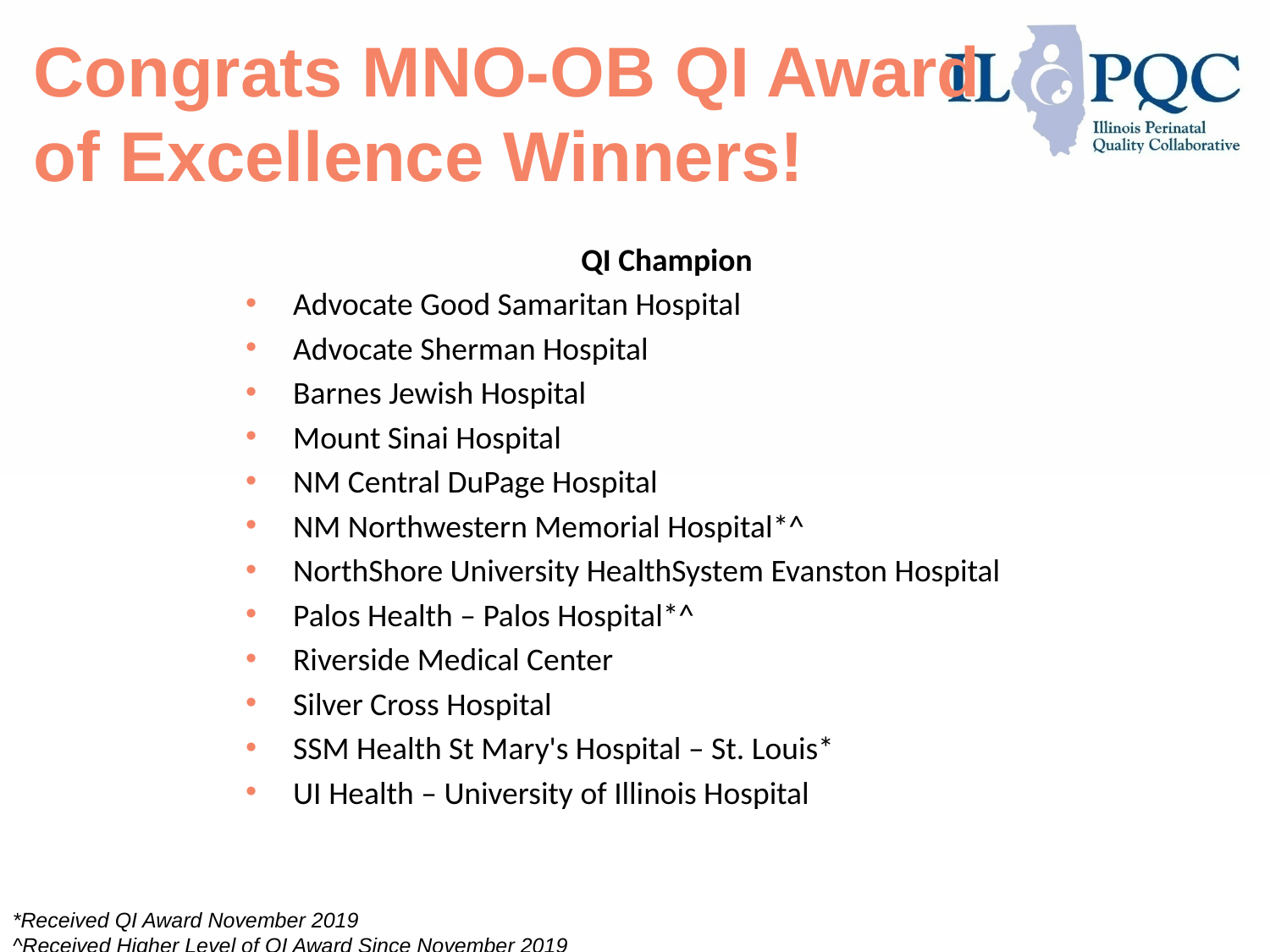

# Congrats MNO-OB QI Award of Excellence Winners!
QI Champion
Advocate Good Samaritan Hospital
Advocate Sherman Hospital
Barnes Jewish Hospital
Mount Sinai Hospital
NM Central DuPage Hospital
NM Northwestern Memorial Hospital*^
NorthShore University HealthSystem Evanston Hospital
Palos Health – Palos Hospital*^
Riverside Medical Center
Silver Cross Hospital
SSM Health St Mary's Hospital – St. Louis*
UI Health – University of Illinois Hospital

*Received QI Award November 2019
^Received Higher Level of QI Award Since November 2019